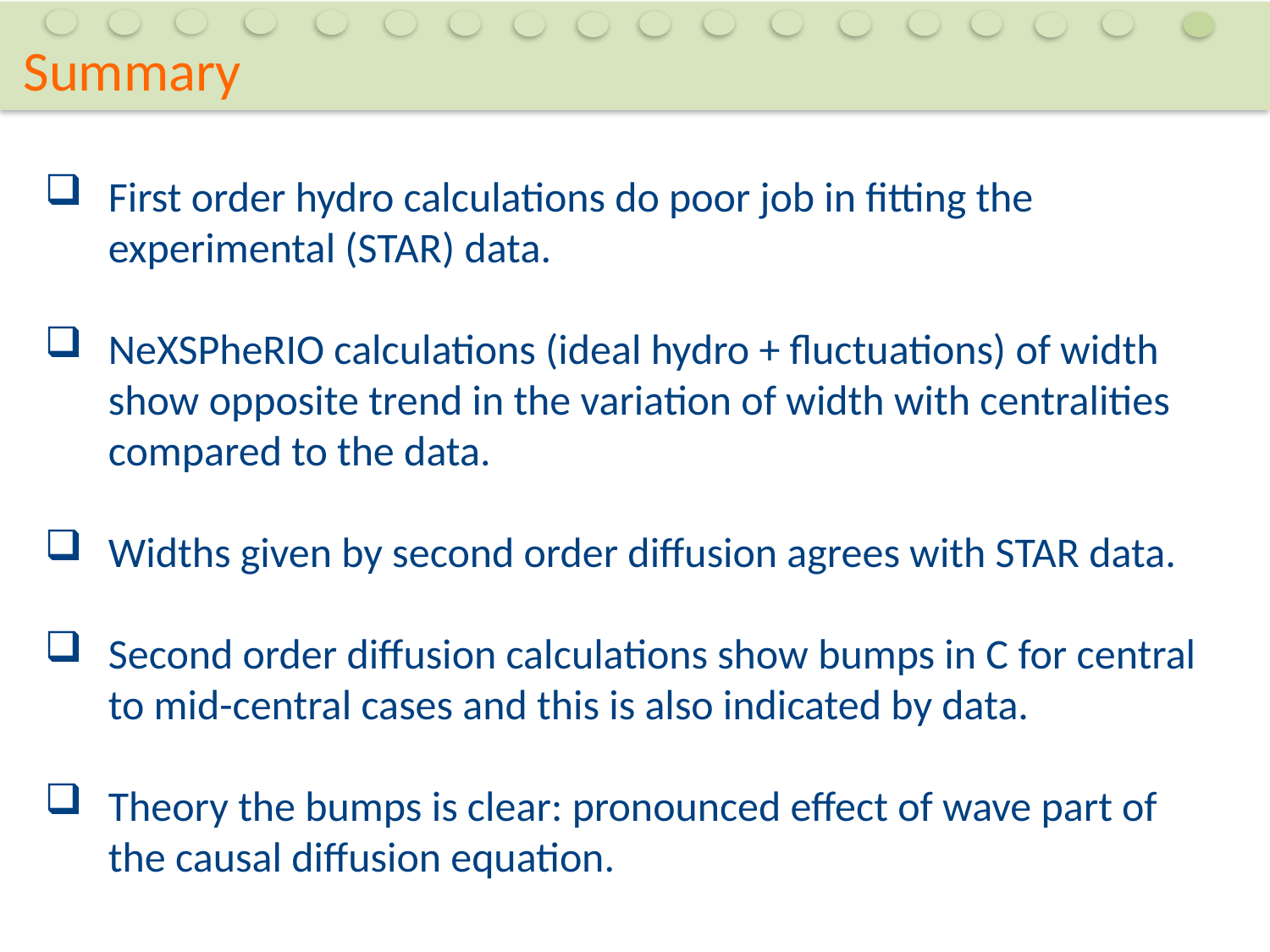

Summary
First order hydro calculations do poor job in fitting the experimental (STAR) data.

NeXSPheRIO calculations (ideal hydro + fluctuations) of width show opposite trend in the variation of width with centralities compared to the data.

Widths given by second order diffusion agrees with STAR data.

Second order diffusion calculations show bumps in C for central to mid-central cases and this is also indicated by data.

Theory the bumps is clear: pronounced effect of wave part of the causal diffusion equation.